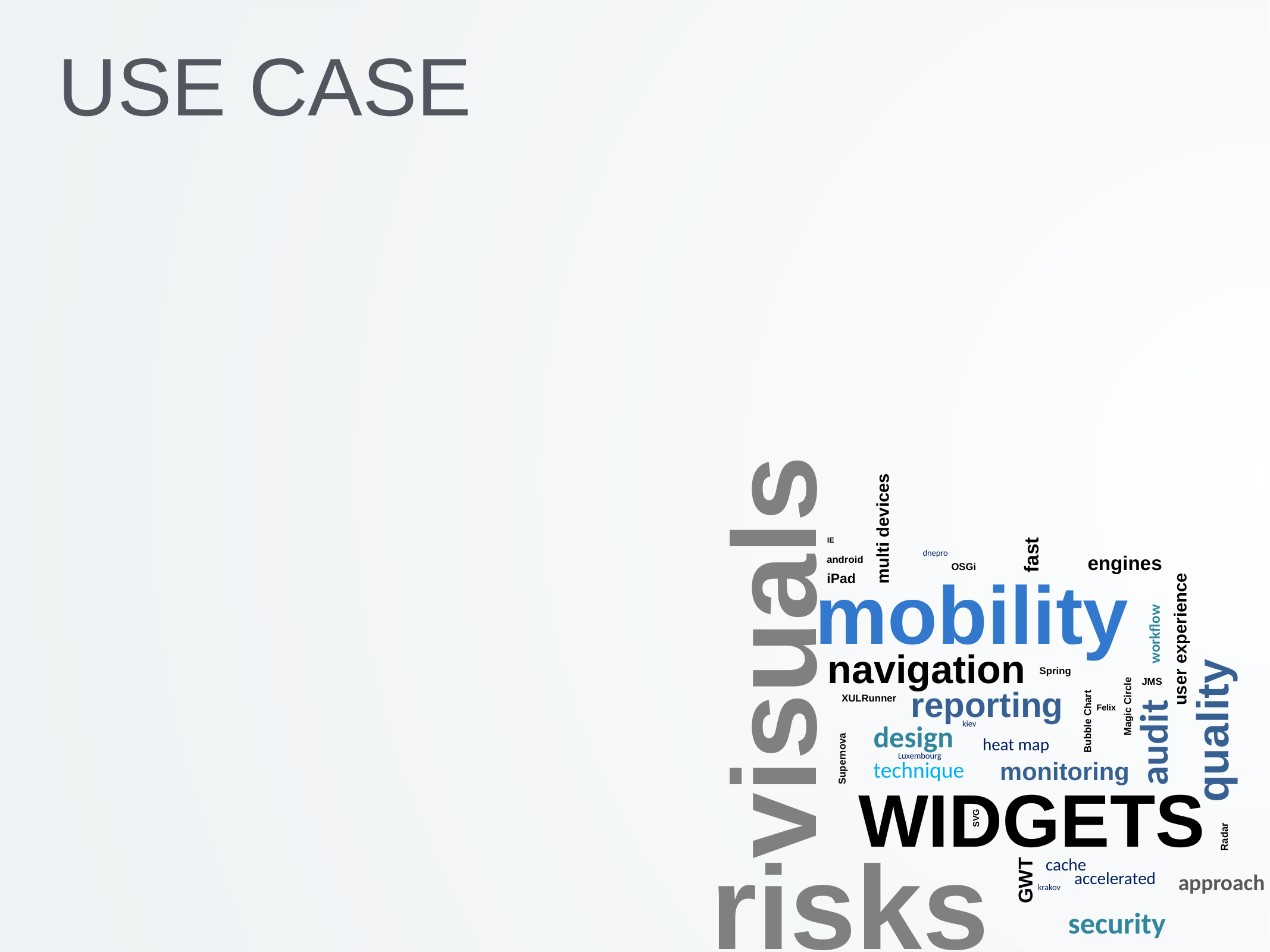

USE CASE
multi devices
IE
fast
dnepro
engines
android
mobility
OSGi
iPad
visuals
workflow
user experience
navigation
Spring
JMS
reporting
XULRunner
Magic Circle
Felix
quality
design
kiev
Bubble Chart
audit
heat map
Luxembourg
technique
monitoring
Supernova
WIDGETS
SVG
risks
Radar
cache
accelerated
approach
GWT
krakov
security